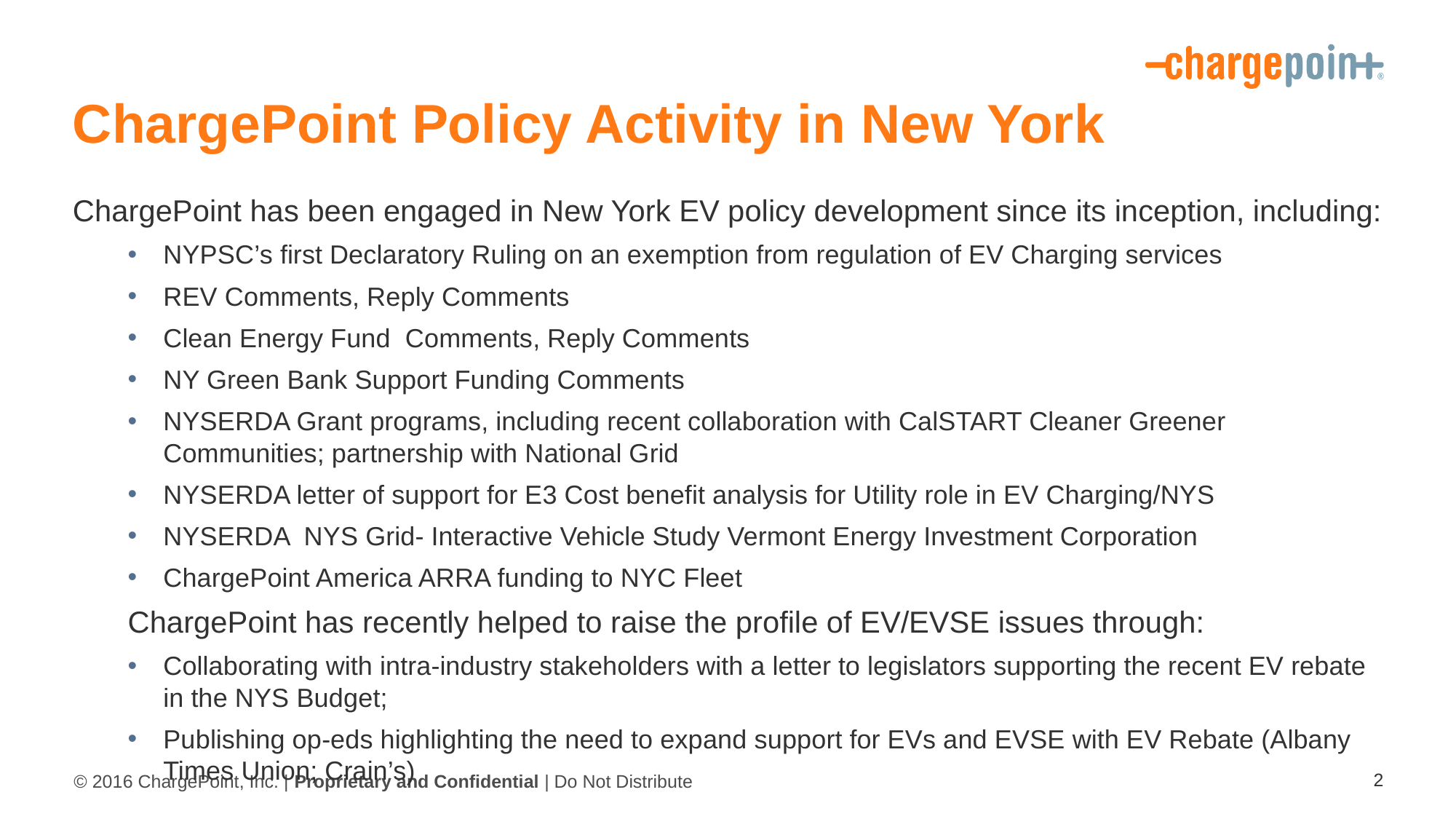

# ChargePoint Policy Activity in New York
ChargePoint has been engaged in New York EV policy development since its inception, including:
NYPSC’s first Declaratory Ruling on an exemption from regulation of EV Charging services
REV Comments, Reply Comments
Clean Energy Fund  Comments, Reply Comments
NY Green Bank Support Funding Comments
NYSERDA Grant programs, including recent collaboration with CalSTART Cleaner Greener Communities; partnership with National Grid
NYSERDA letter of support for E3 Cost benefit analysis for Utility role in EV Charging/NYS
NYSERDA  NYS Grid- Interactive Vehicle Study Vermont Energy Investment Corporation
ChargePoint America ARRA funding to NYC Fleet
ChargePoint has recently helped to raise the profile of EV/EVSE issues through:
Collaborating with intra-industry stakeholders with a letter to legislators supporting the recent EV rebate in the NYS Budget;
Publishing op-eds highlighting the need to expand support for EVs and EVSE with EV Rebate (Albany Times Union; Crain’s)

2